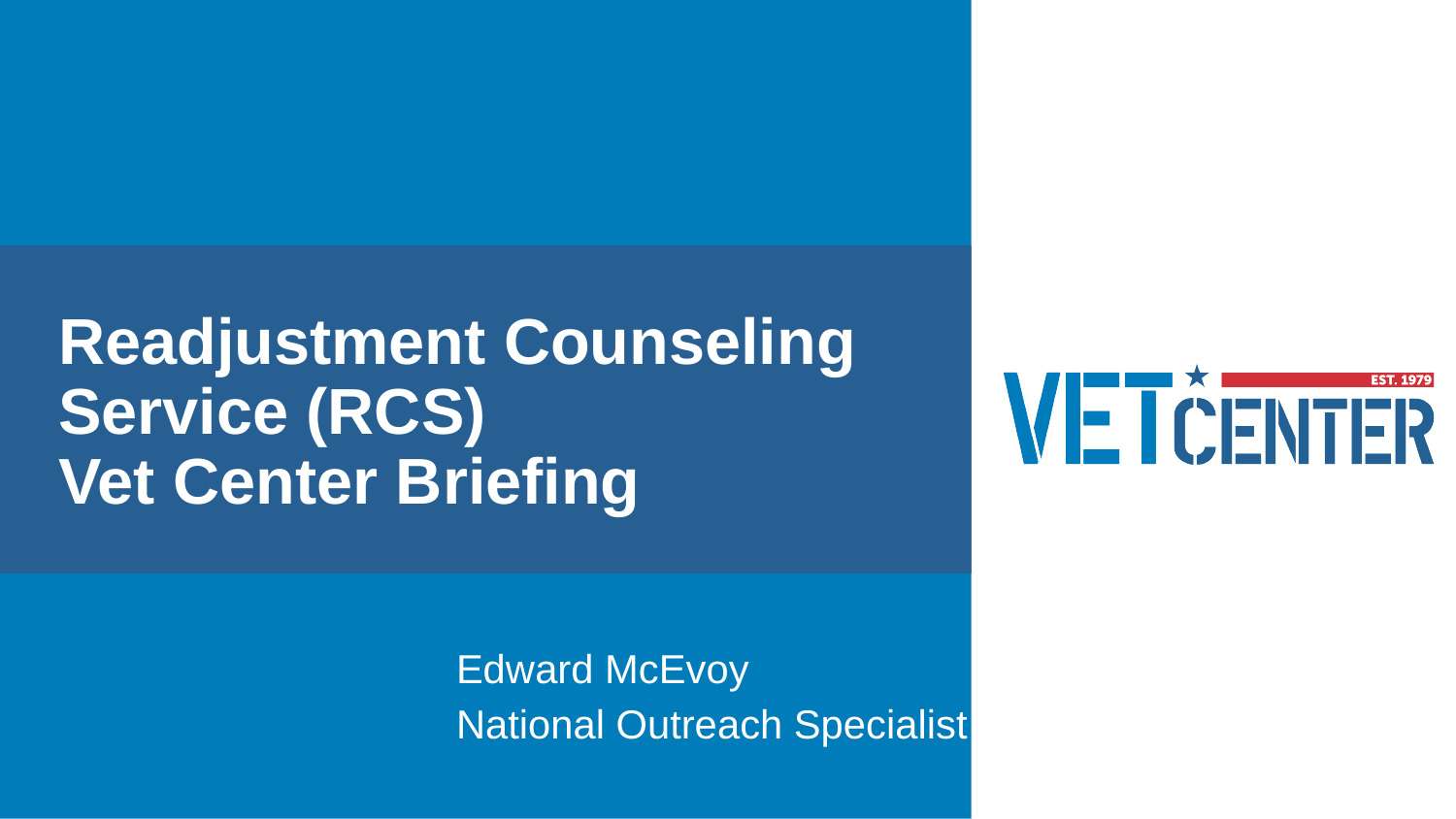

# Readjustment Counseling Service (RCS) Vet Center Briefing
Edward McEvoy
National Outreach Specialist